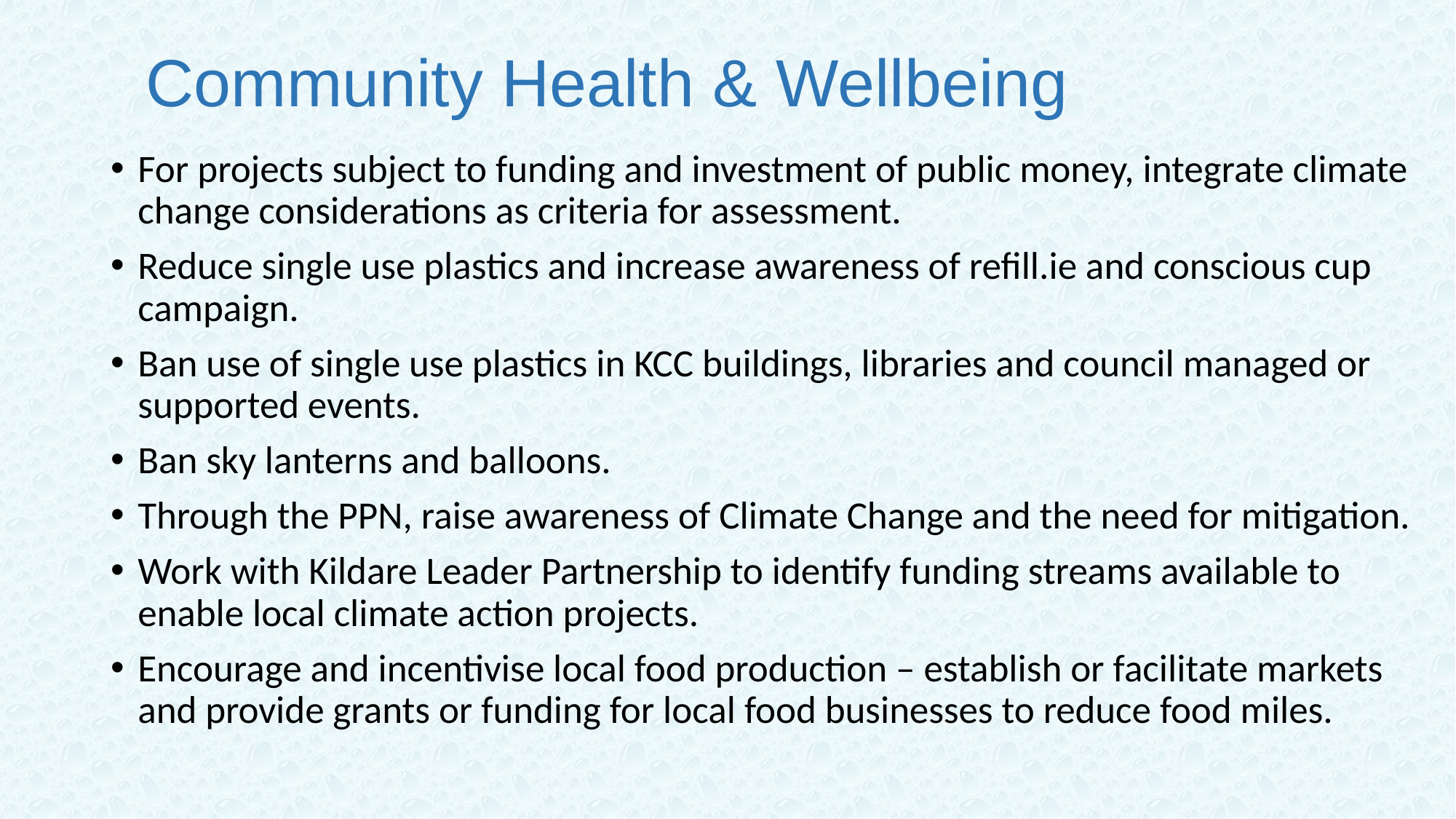

# Community Health & Wellbeing
For projects subject to funding and investment of public money, integrate climate change considerations as criteria for assessment.
Reduce single use plastics and increase awareness of refill.ie and conscious cup campaign.
Ban use of single use plastics in KCC buildings, libraries and council managed or supported events.
Ban sky lanterns and balloons.
Through the PPN, raise awareness of Climate Change and the need for mitigation.
Work with Kildare Leader Partnership to identify funding streams available to enable local climate action projects.
Encourage and incentivise local food production – establish or facilitate markets and provide grants or funding for local food businesses to reduce food miles.